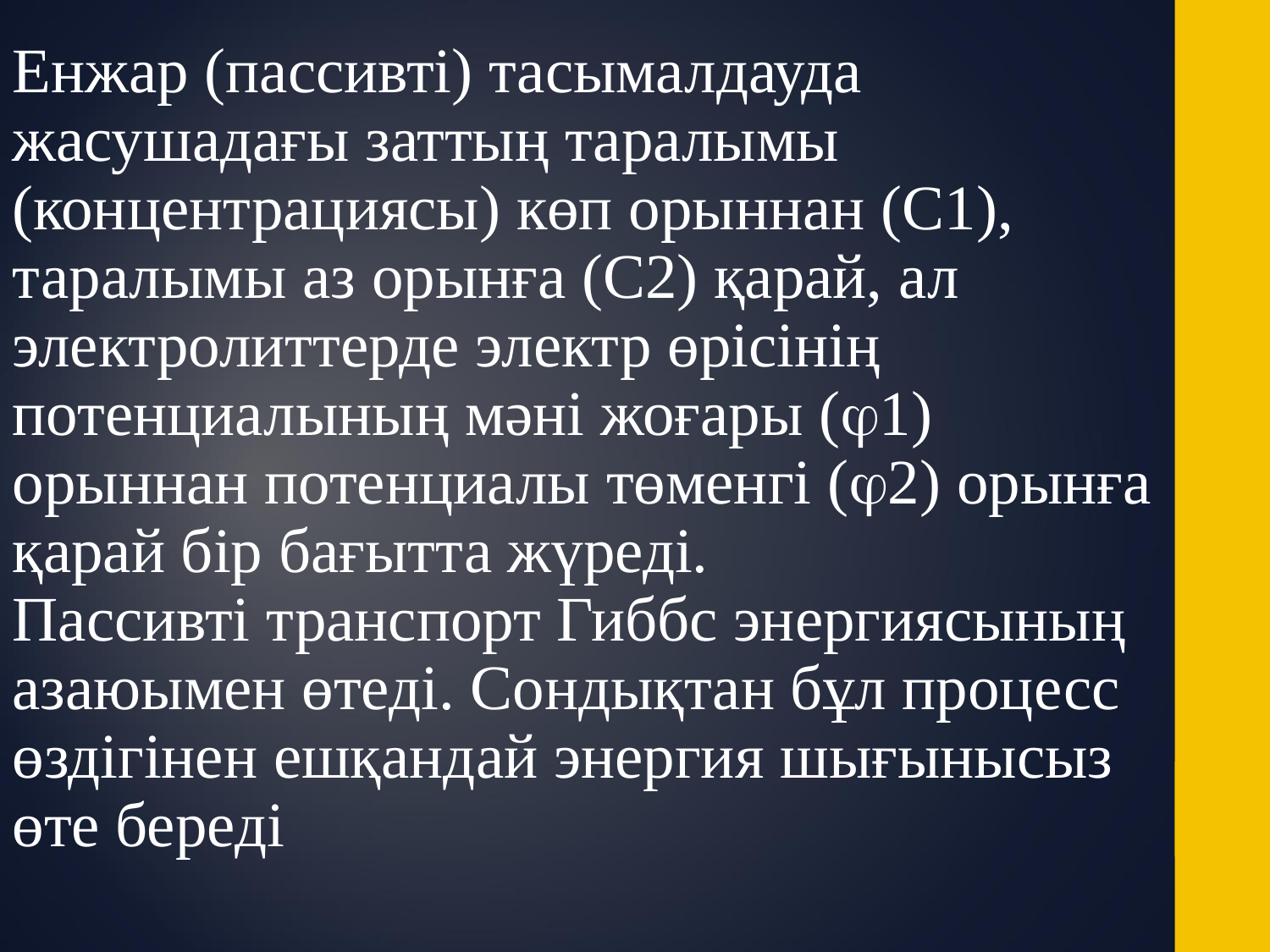

Енжар (пассивті) тасымалдауда жасушадағы заттың таралымы (концентрациясы) көп орыннан (С1), таралымы аз орынға (С2) қарай, ал электролиттерде электр өрісінің потенциалының мәні жоғары (ϕ1) орыннан потенциалы төменгі (ϕ2) орынға қарай бір бағытта жүреді.
Пассивті транспорт Гиббс энергиясының азаюымен өтеді. Сондықтан бұл процесс өздігінен ешқандай энергия шығынысыз өте береді